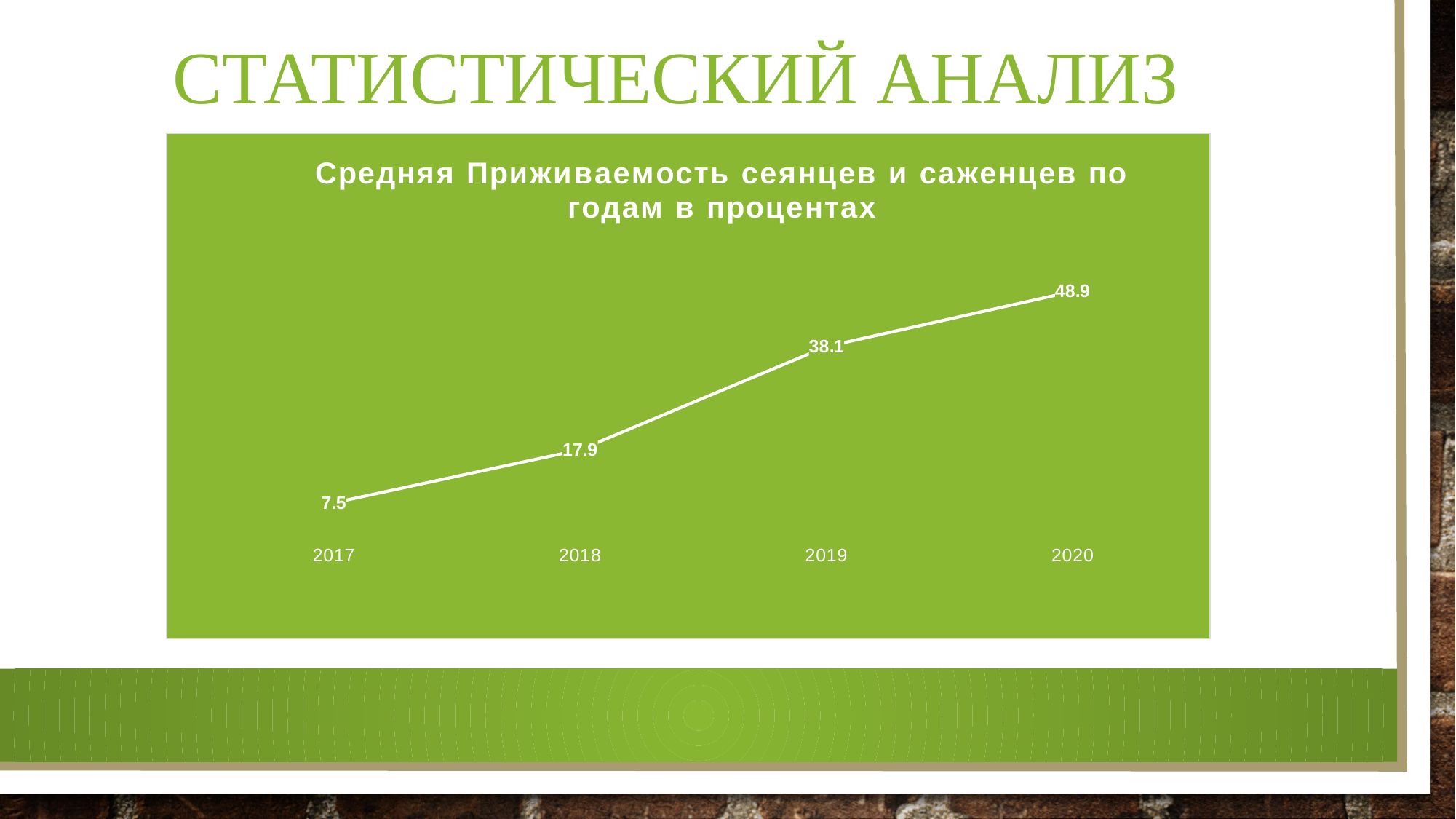

Статистический анализ

### Chart: Средняя Приживаемость сеянцев и саженцев по годам в процентах

| Category | Приживаемость за год в % |
|---|---|
| 2017 | 7.5 |
| 2018 | 17.9 |
| 2019 | 38.1 |
| 2020 | 48.9 |